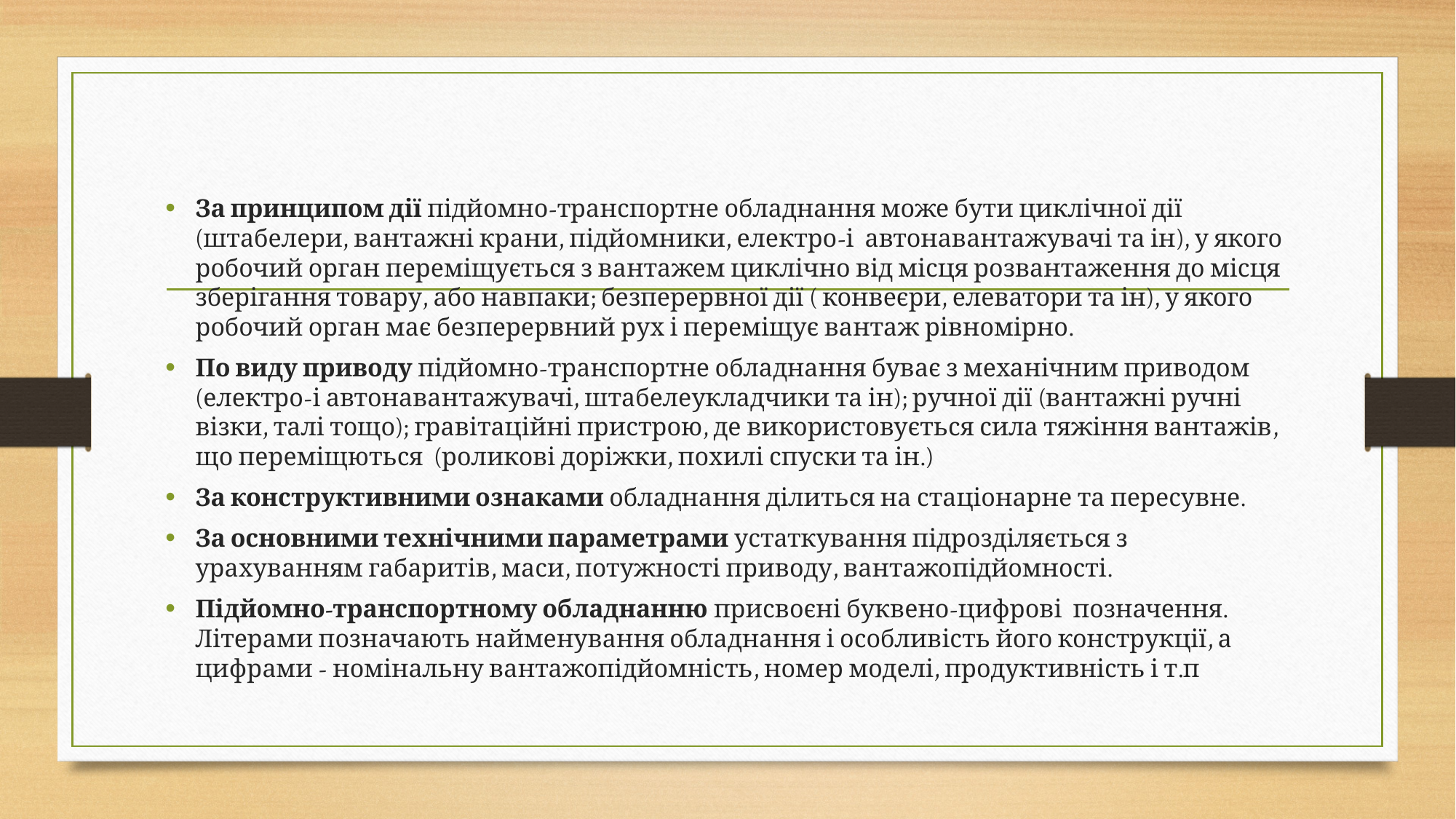

#
За принципом дії підйомно-транспортне обладнання може бути циклічної дії (штабелери, вантажні крани, підйомники, електро-і  автонавантажувачі та ін), у якого робочий орган переміщується з вантажем циклічно від місця розвантаження до місця зберігання товару, або навпаки; безперервної дії ( конвеєри, елеватори та ін), у якого робочий орган має безперервний рух і переміщує вантаж рівномірно.
По виду приводу підйомно-транспортне обладнання буває з механічним приводом (електро-і автонавантажувачі, штабелеукладчики та ін); ручної дії (вантажні ручні візки, талі тощо); гравітаційні пристрою, де використовується сила тяжіння вантажів, що переміщються  (роликові доріжки, похилі спуски та ін.)
За конструктивними ознаками обладнання ділиться на стаціонарне та пересувне.
За основними технічними параметрами устаткування підрозділяється з  урахуванням габаритів, маси, потужності приводу, вантажопідйомності.
Підйомно-транспортному обладнанню присвоєні буквено-цифрові  позначення. Літерами позначають найменування обладнання і особливість його конструкції, а цифрами - номінальну вантажопідйомність, номер моделі, продуктивність і т.п